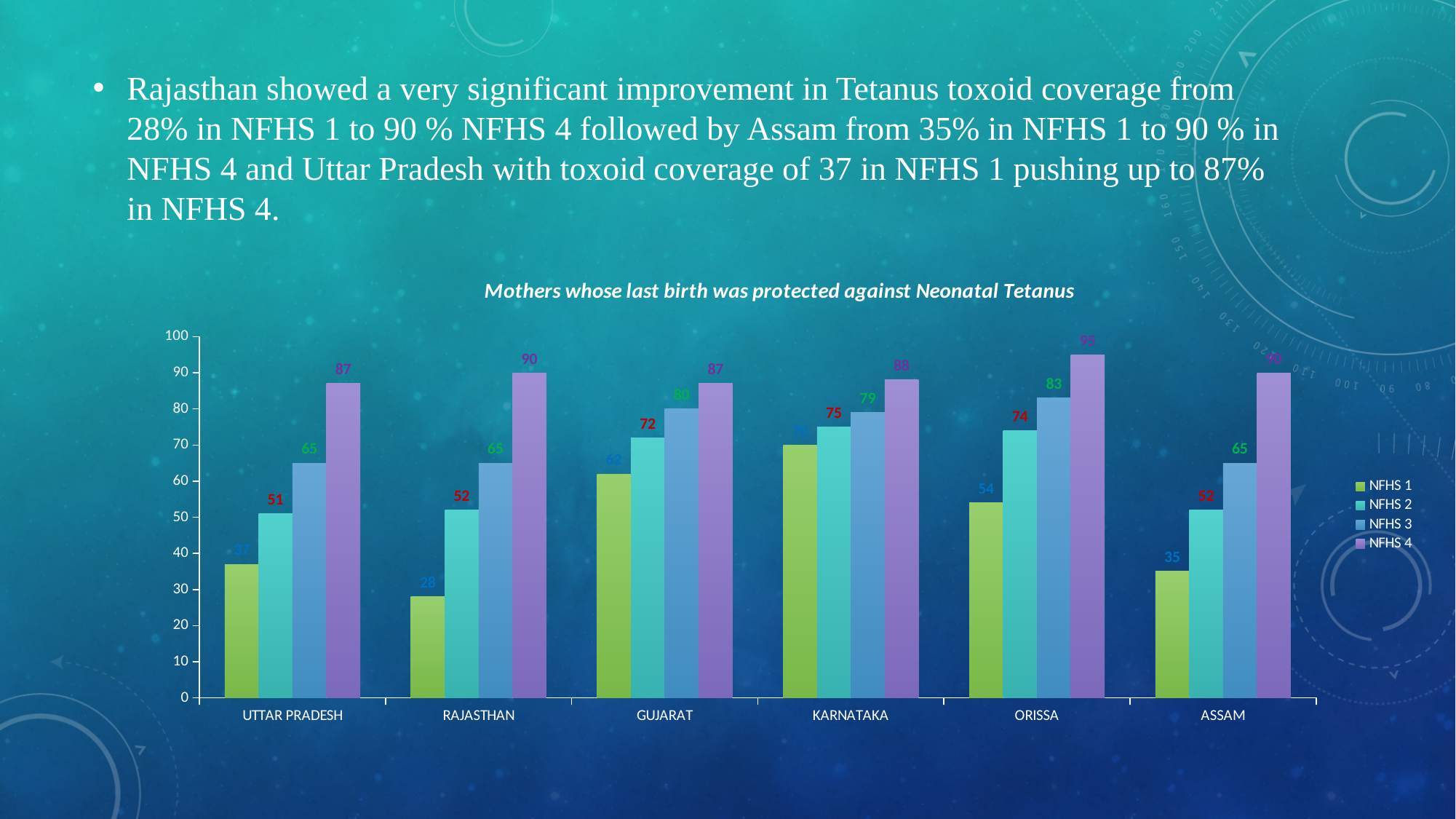

Rajasthan showed a very significant improvement in Tetanus toxoid coverage from 28% in NFHS 1 to 90 % NFHS 4 followed by Assam from 35% in NFHS 1 to 90 % in NFHS 4 and Uttar Pradesh with toxoid coverage of 37 in NFHS 1 pushing up to 87% in NFHS 4.

### Chart: Mothers whose last birth was protected against Neonatal Tetanus

| Category |  |  |  |  |
|---|---|---|---|---|
| UTTAR PRADESH | 37.0 | 51.0 | 65.0 | 87.0 |
| RAJASTHAN | 28.0 | 52.0 | 65.0 | 90.0 |
| GUJARAT | 62.0 | 72.0 | 80.0 | 87.0 |
| KARNATAKA | 70.0 | 75.0 | 79.0 | 88.0 |
| ORISSA | 54.0 | 74.0 | 83.0 | 95.0 |
| ASSAM | 35.0 | 52.0 | 65.0 | 90.0 |